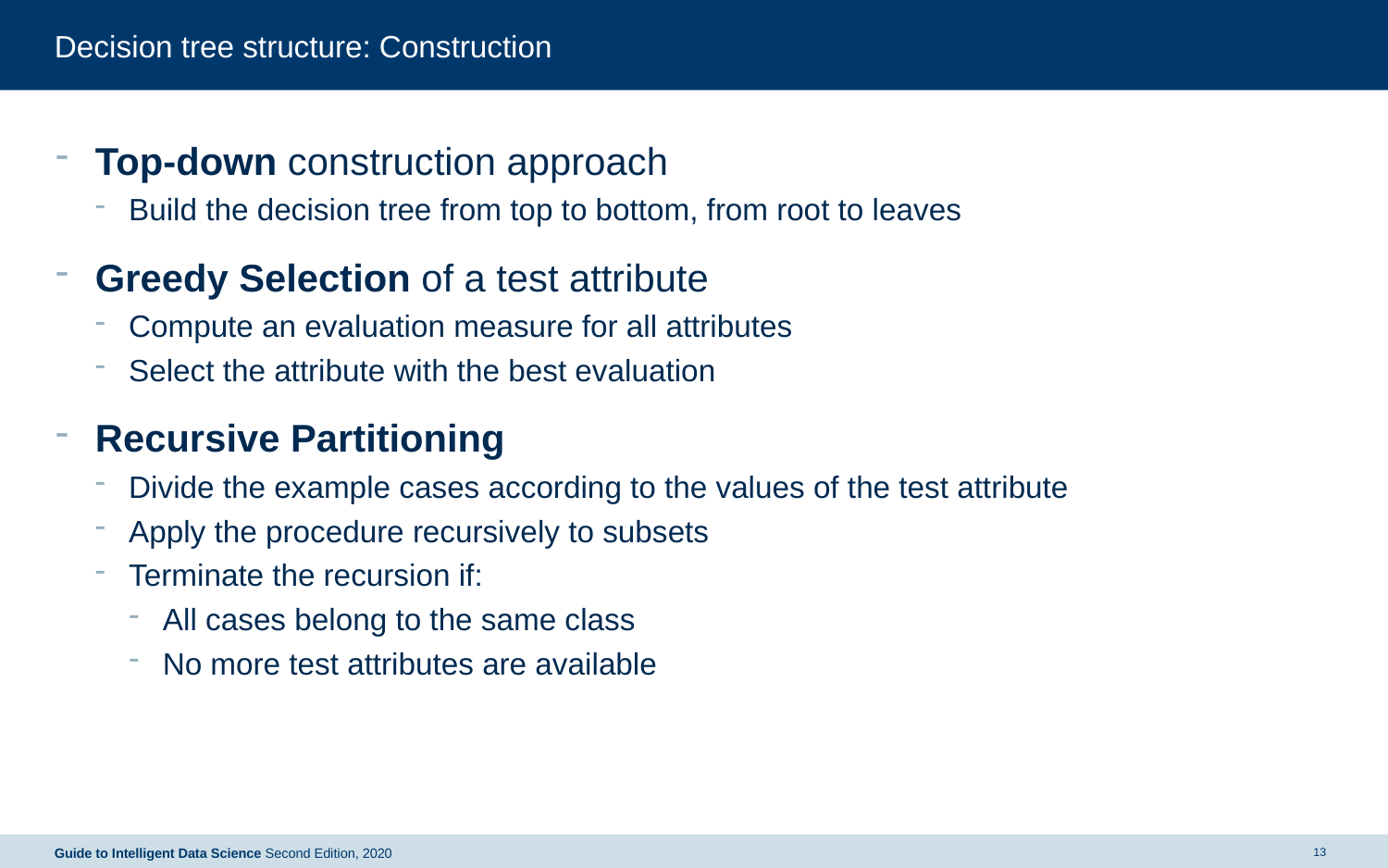

# Decision tree structure: Construction
Top-down construction approach
Build the decision tree from top to bottom, from root to leaves
Greedy Selection of a test attribute
Compute an evaluation measure for all attributes
Select the attribute with the best evaluation
Recursive Partitioning
Divide the example cases according to the values of the test attribute
Apply the procedure recursively to subsets
Terminate the recursion if:
All cases belong to the same class
No more test attributes are available

13